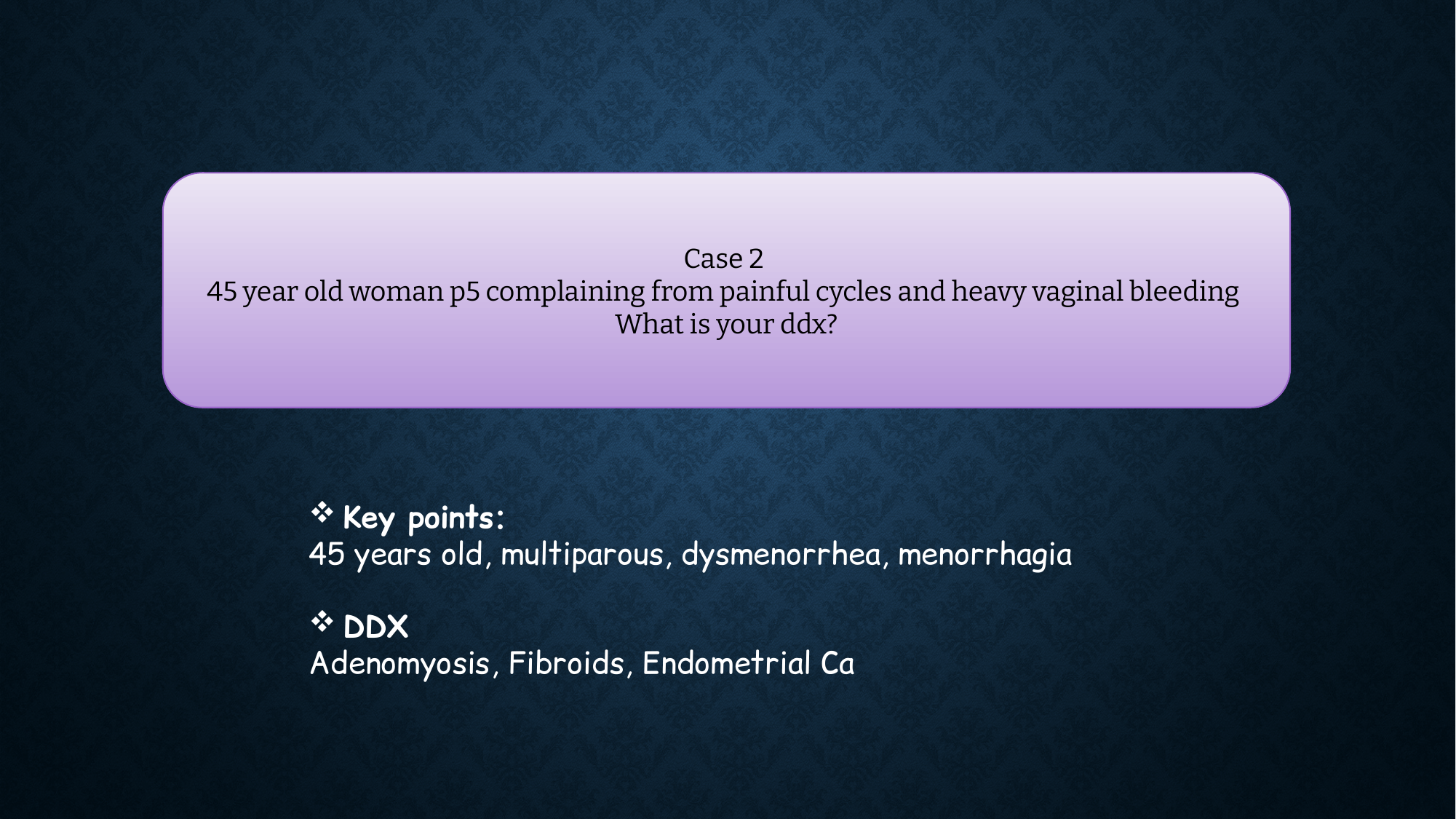

Case 2
45 year old woman p5 complaining from painful cycles and heavy vaginal bleeding
What is your ddx?
Key points:
45 years old, multiparous, dysmenorrhea, menorrhagia

DDX
Adenomyosis, Fibroids, Endometrial Ca